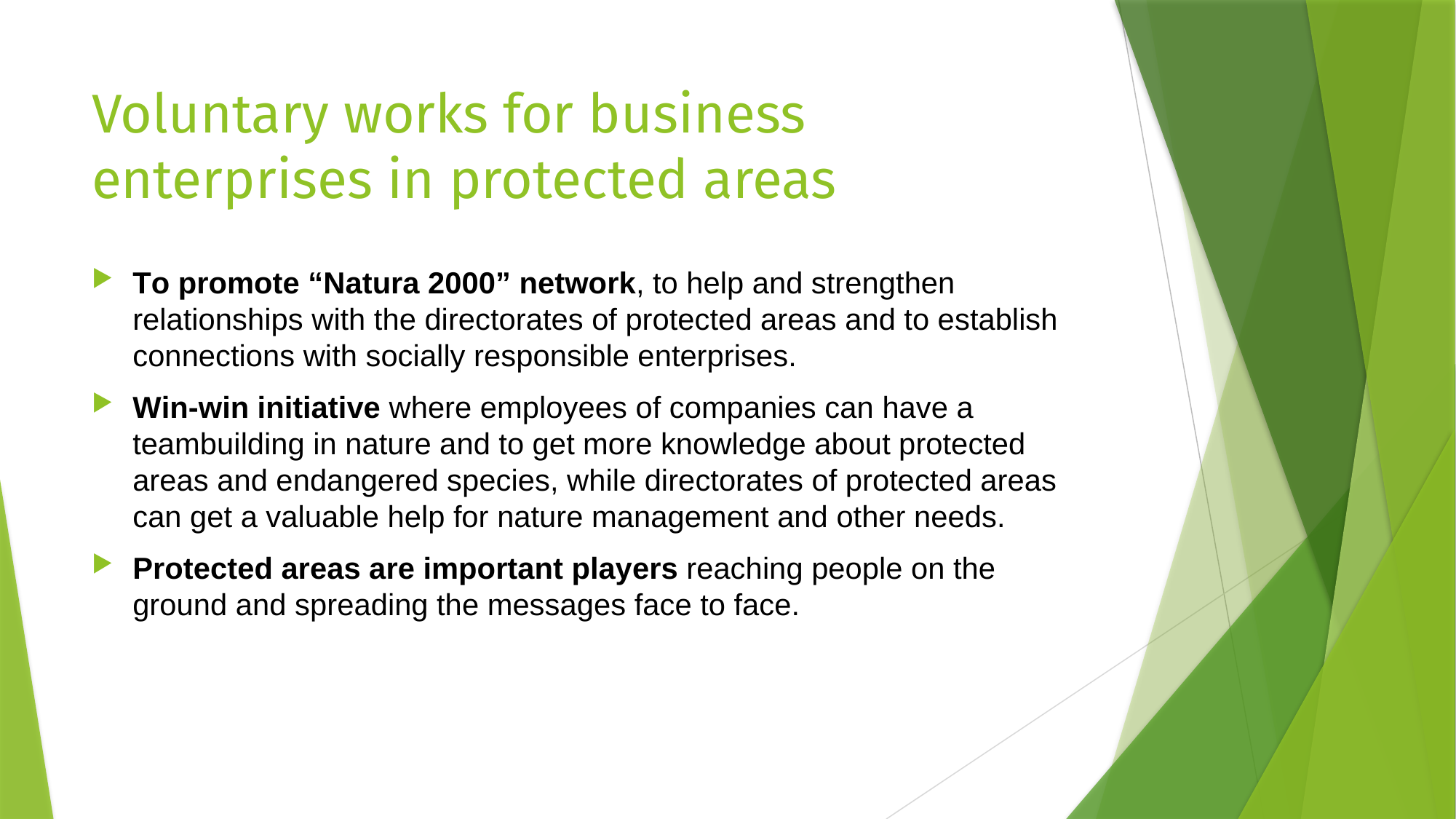

# Voluntary works for business enterprises in protected areas
To promote “Natura 2000” network, to help and strengthen relationships with the directorates of protected areas and to establish connections with socially responsible enterprises.
Win-win initiative where employees of companies can have a teambuilding in nature and to get more knowledge about protected areas and endangered species, while directorates of protected areas can get a valuable help for nature management and other needs.
Protected areas are important players reaching people on the ground and spreading the messages face to face.